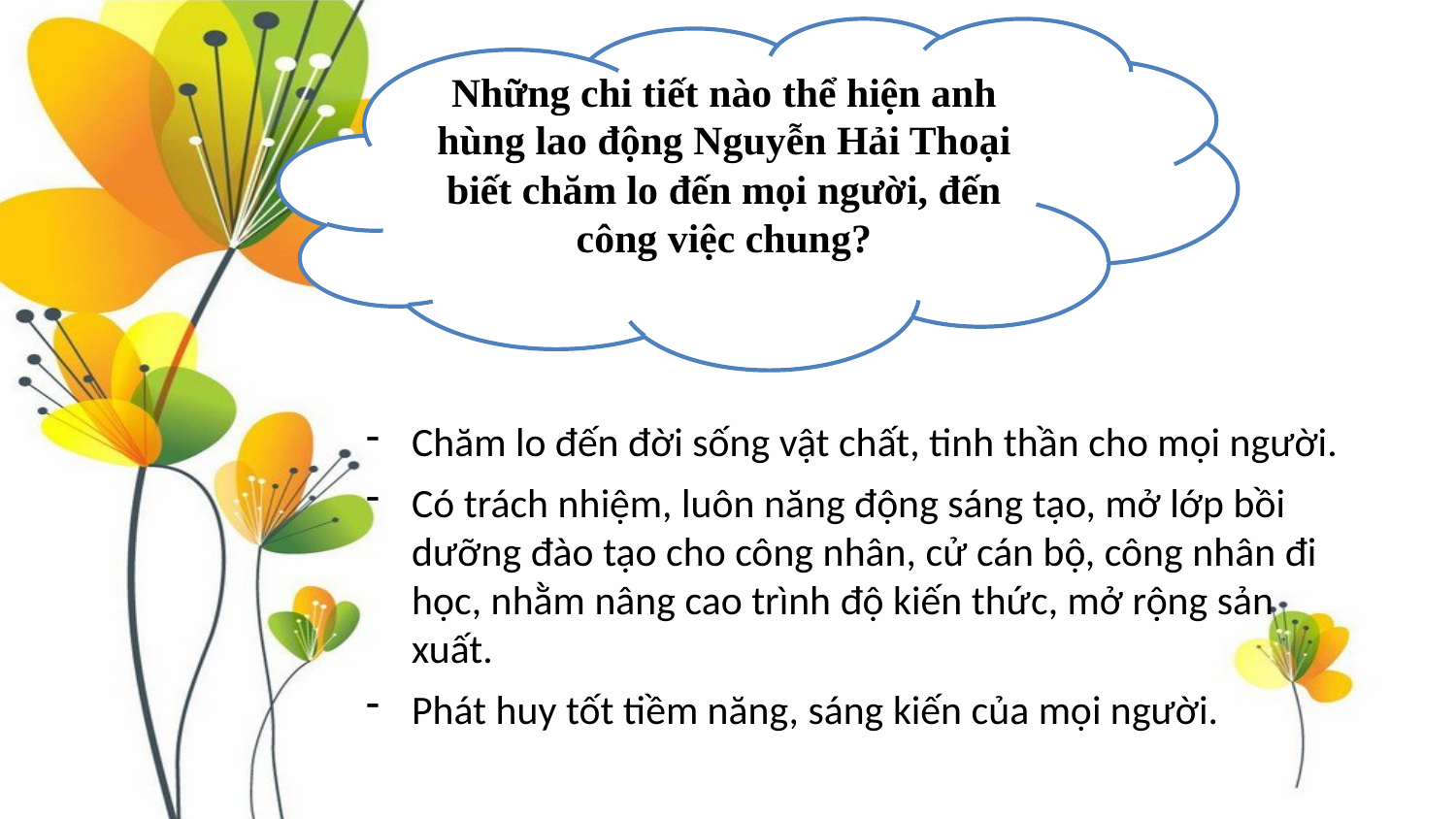

Những chi tiết nào thể hiện anh hùng lao động Nguyễn Hải Thoại biết chăm lo đến mọi người, đến công việc chung?

Chăm lo đến đời sống vật chất, tinh thần cho mọi người.
Có trách nhiệm, luôn năng động sáng tạo, mở lớp bồi dưỡng đào tạo cho công nhân, cử cán bộ, công nhân đi học, nhằm nâng cao trình độ kiến thức, mở rộng sản xuất.
Phát huy tốt tiềm năng, sáng kiến của mọi người.